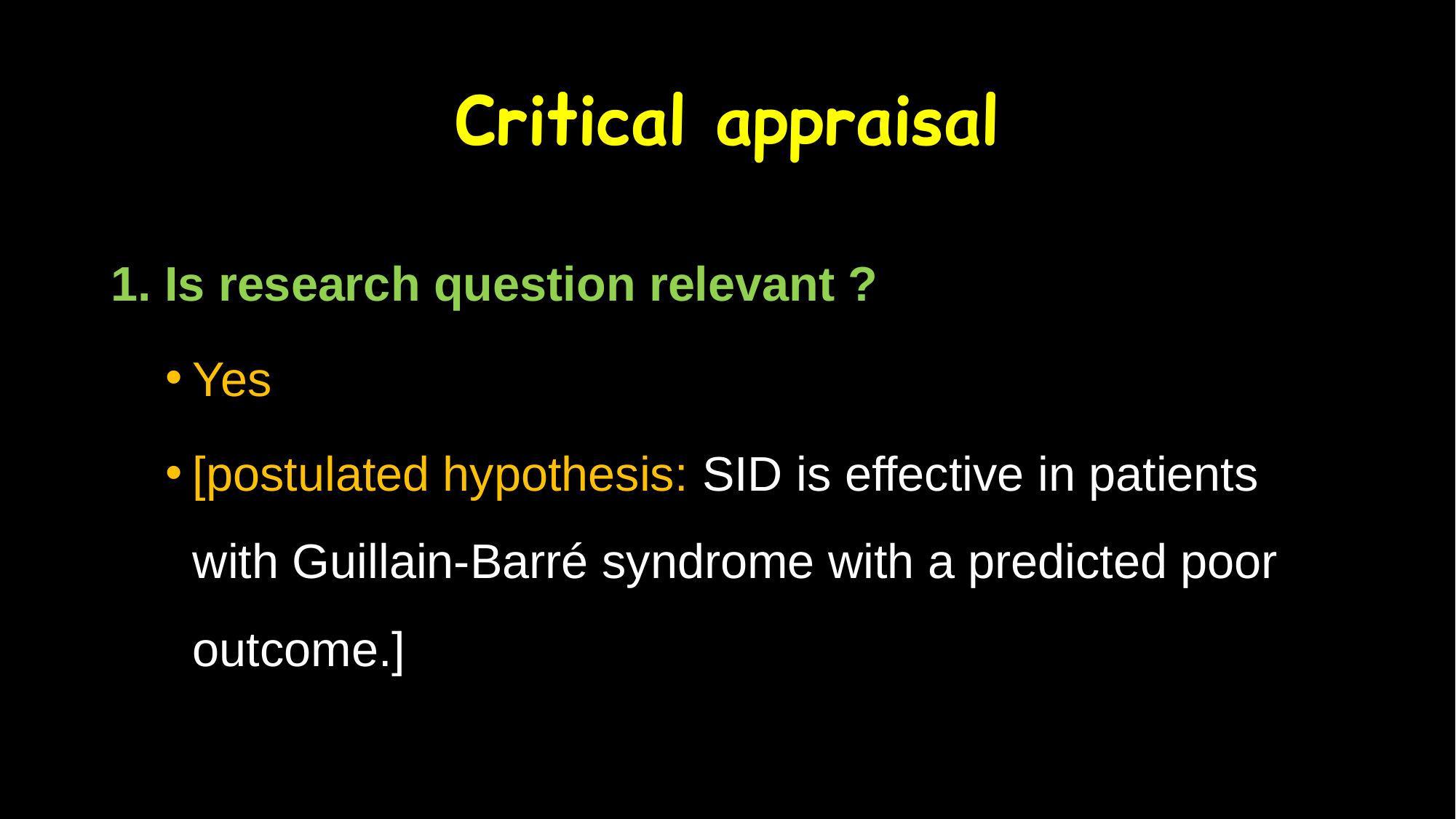

# Critical appraisal
1. Is research question relevant ?
Yes
[postulated hypothesis: SID is effective in patients with Guillain-Barré syndrome with a predicted poor outcome.]